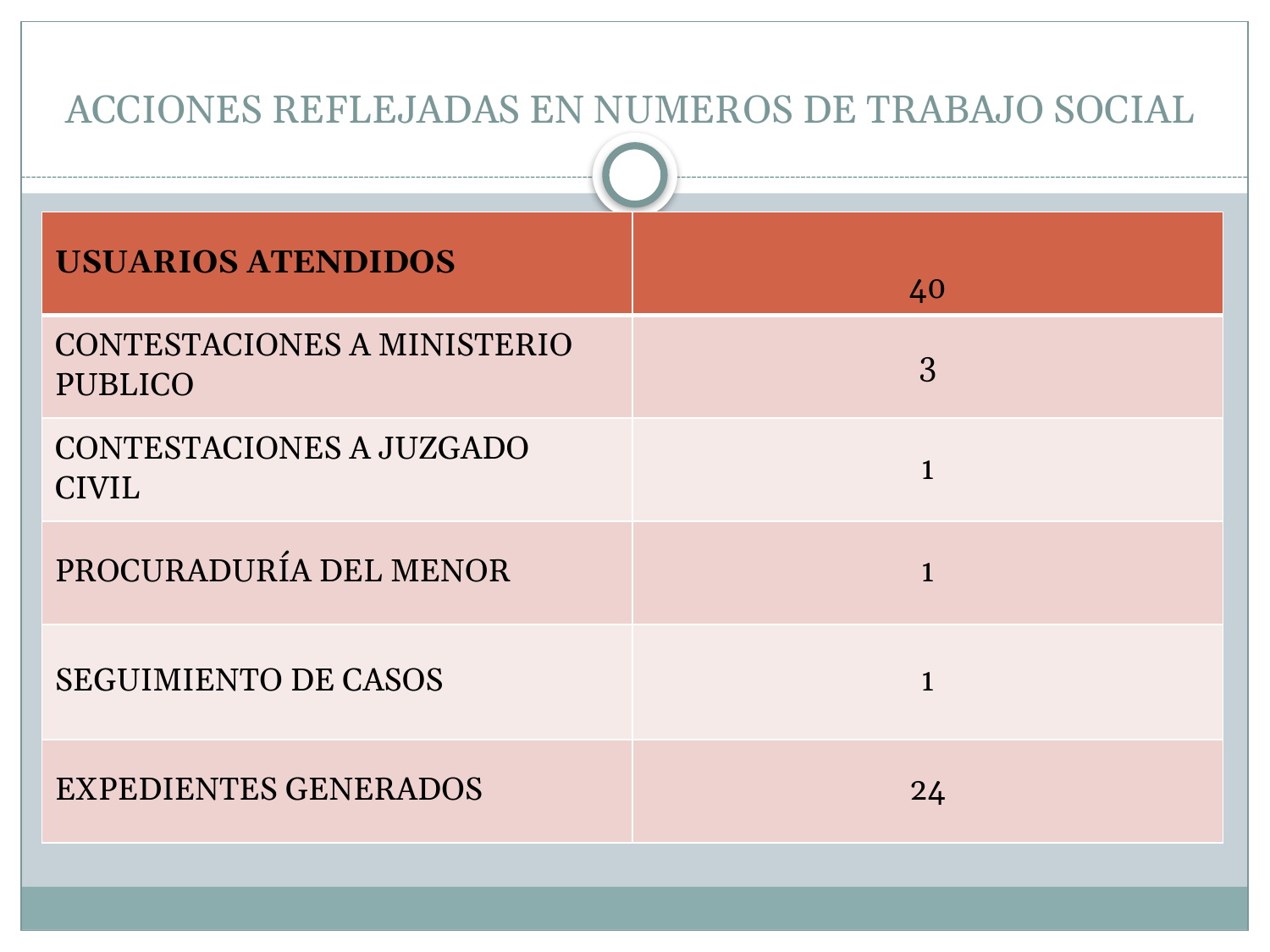

# ACCIONES REFLEJADAS EN NUMEROS DE TRABAJO SOCIAL
| USUARIOS ATENDIDOS | 40 |
| --- | --- |
| CONTESTACIONES A MINISTERIO PUBLICO | 3 |
| CONTESTACIONES A JUZGADO CIVIL | 1 |
| PROCURADURÍA DEL MENOR | 1 |
| SEGUIMIENTO DE CASOS | 1 |
| EXPEDIENTES GENERADOS | 24 |